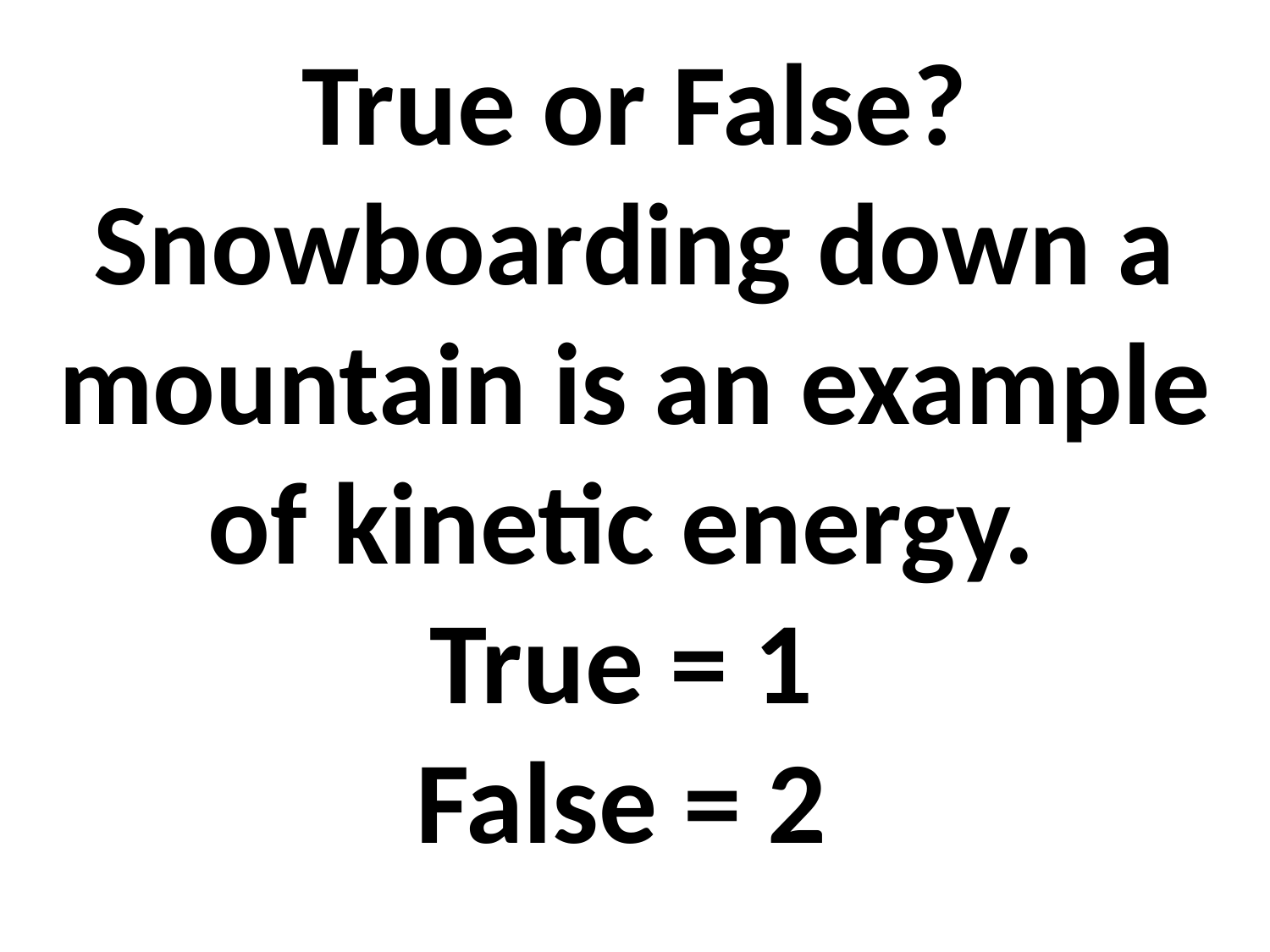

# True or False? Snowboarding down a mountain is an example of kinetic energy. True = 1 False = 2